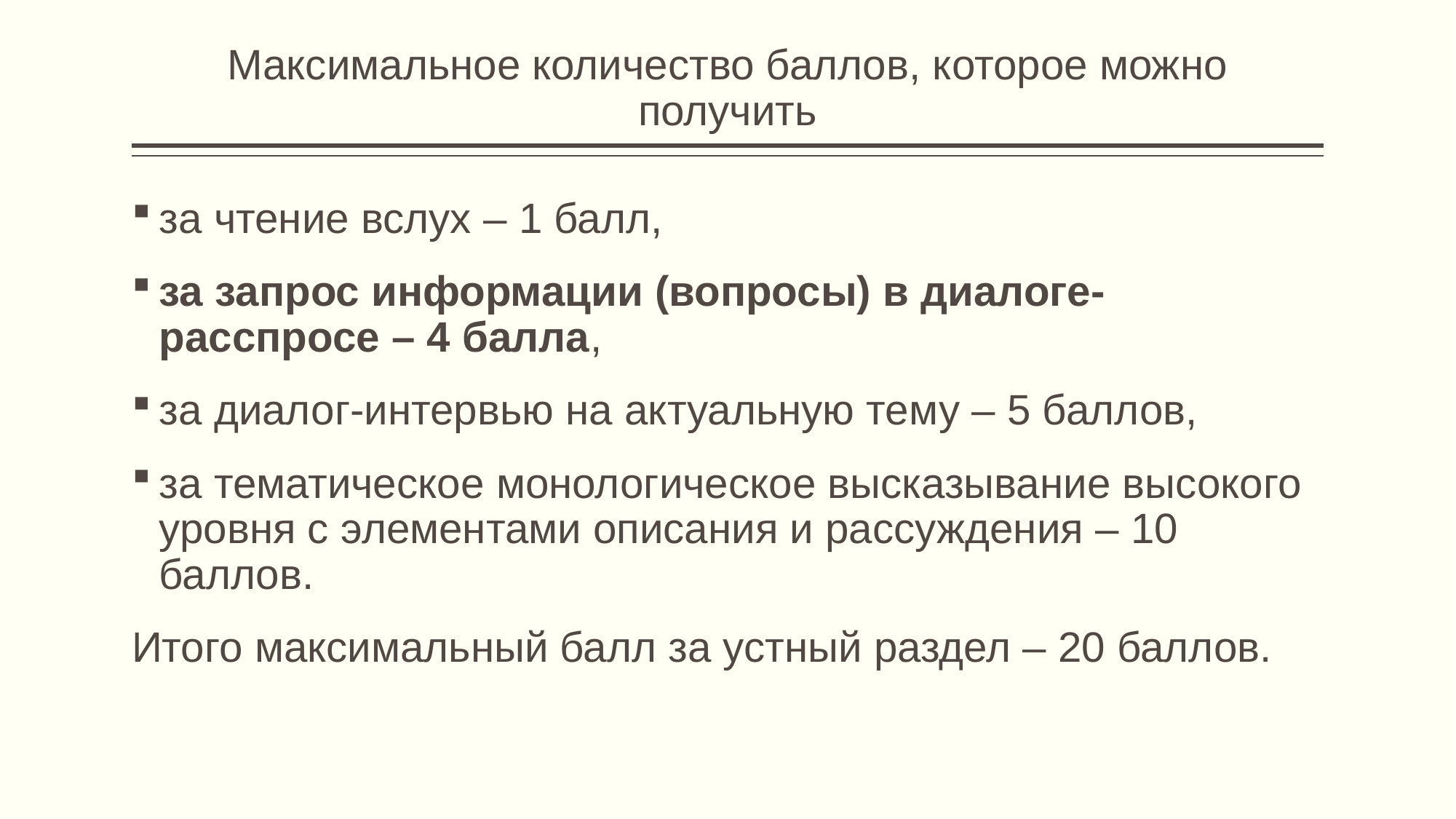

# Максимальное количество баллов, которое можно получить
за чтение вслух – 1 балл,
за запрос информации (вопросы) в диалоге-расспросе – 4 балла,
за диалог-интервью на актуальную тему – 5 баллов,
за тематическое монологическое высказывание высокого уровня с элементами описания и рассуждения – 10 баллов.
Итого максимальный балл за устный раздел – 20 баллов.